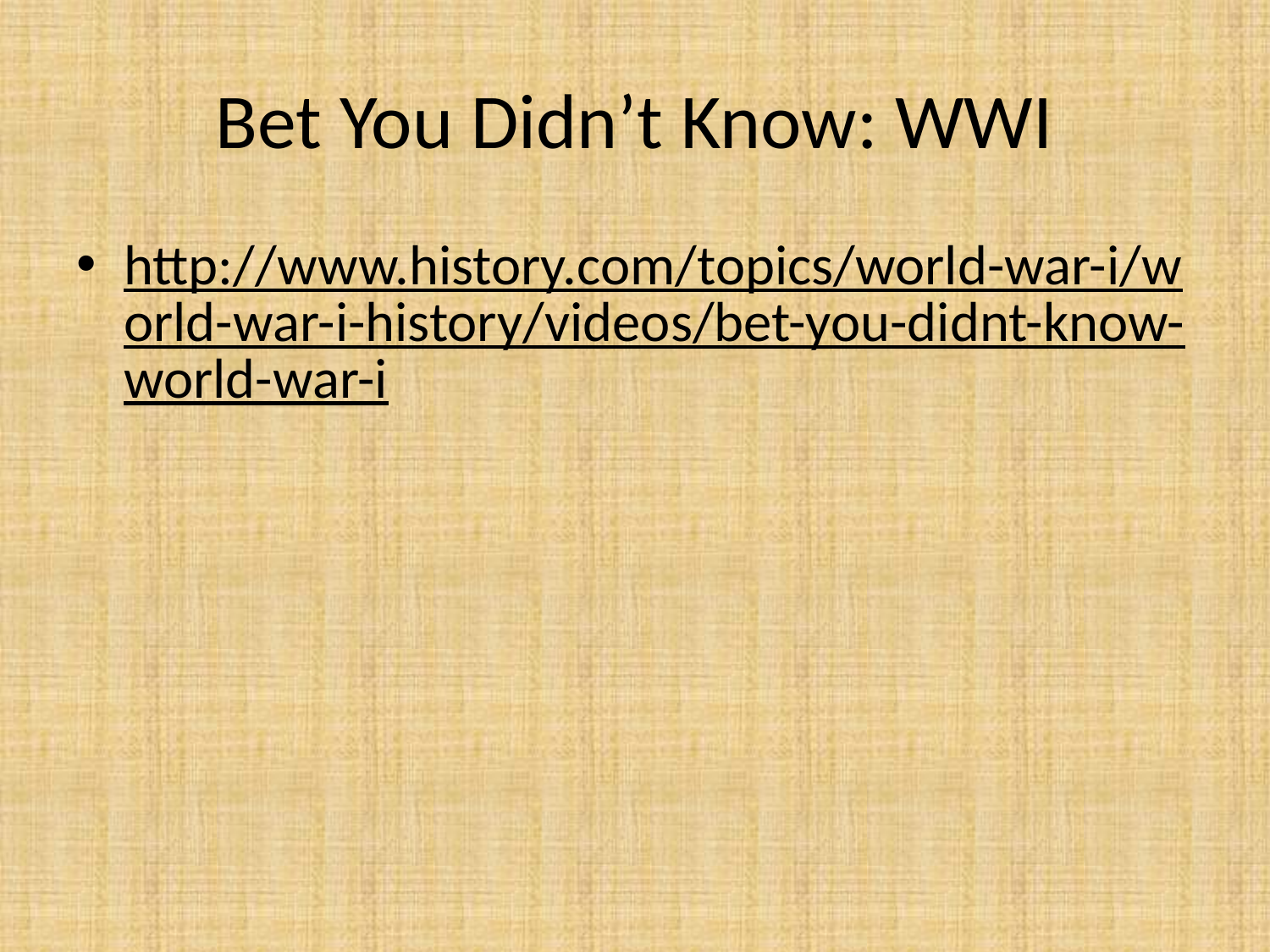

# Bet You Didn’t Know: WWI
http://www.history.com/topics/world-war-i/world-war-i-history/videos/bet-you-didnt-know-world-war-i